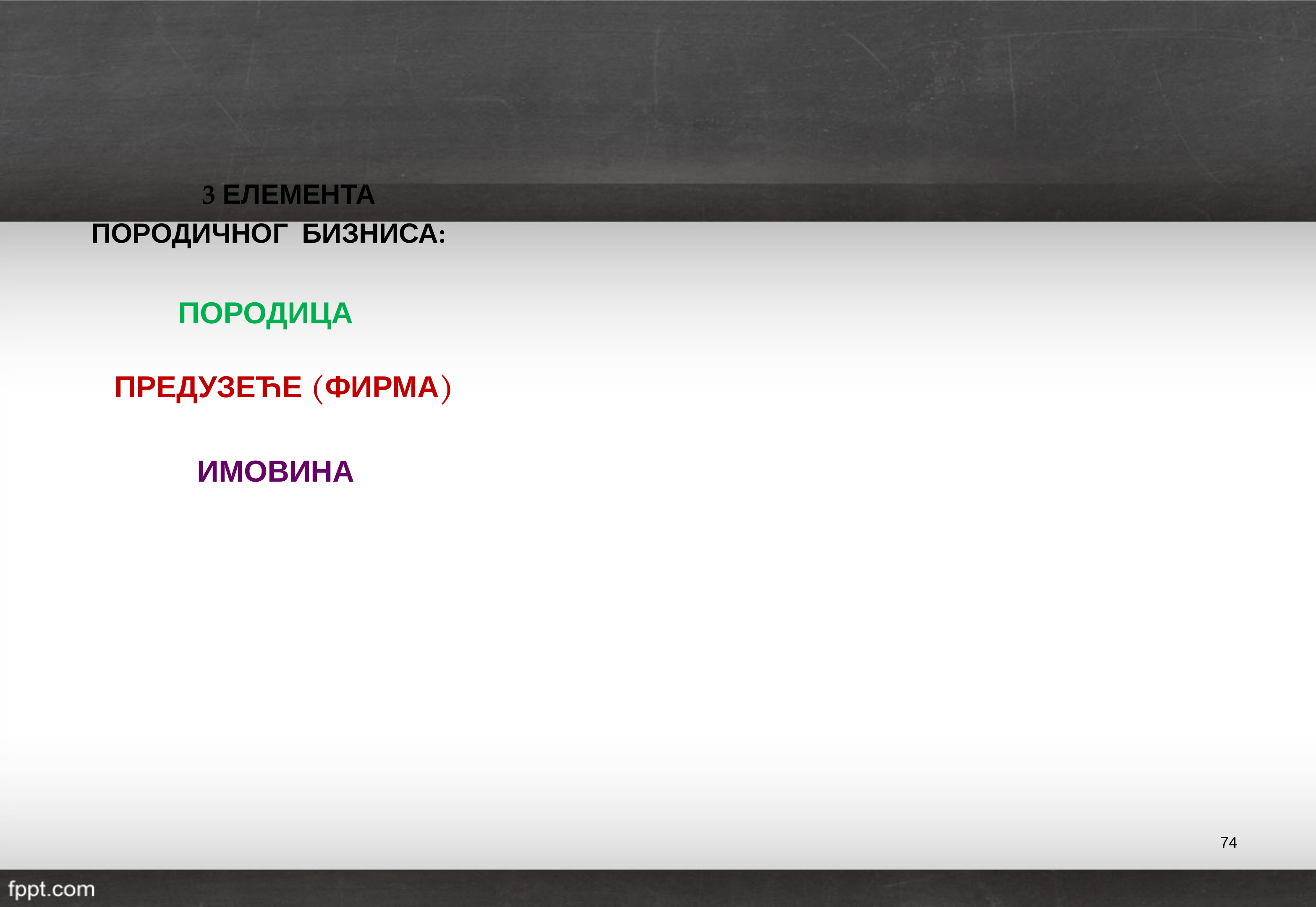

3 ЕЛЕМЕНТА
            ПОРОДИЧНОГ  БИЗНИСА:

                                             ПОРОДИЦА

                       ПРЕДУЗЕЋЕ (ФИРМА)

                         ИМОВИНА

74